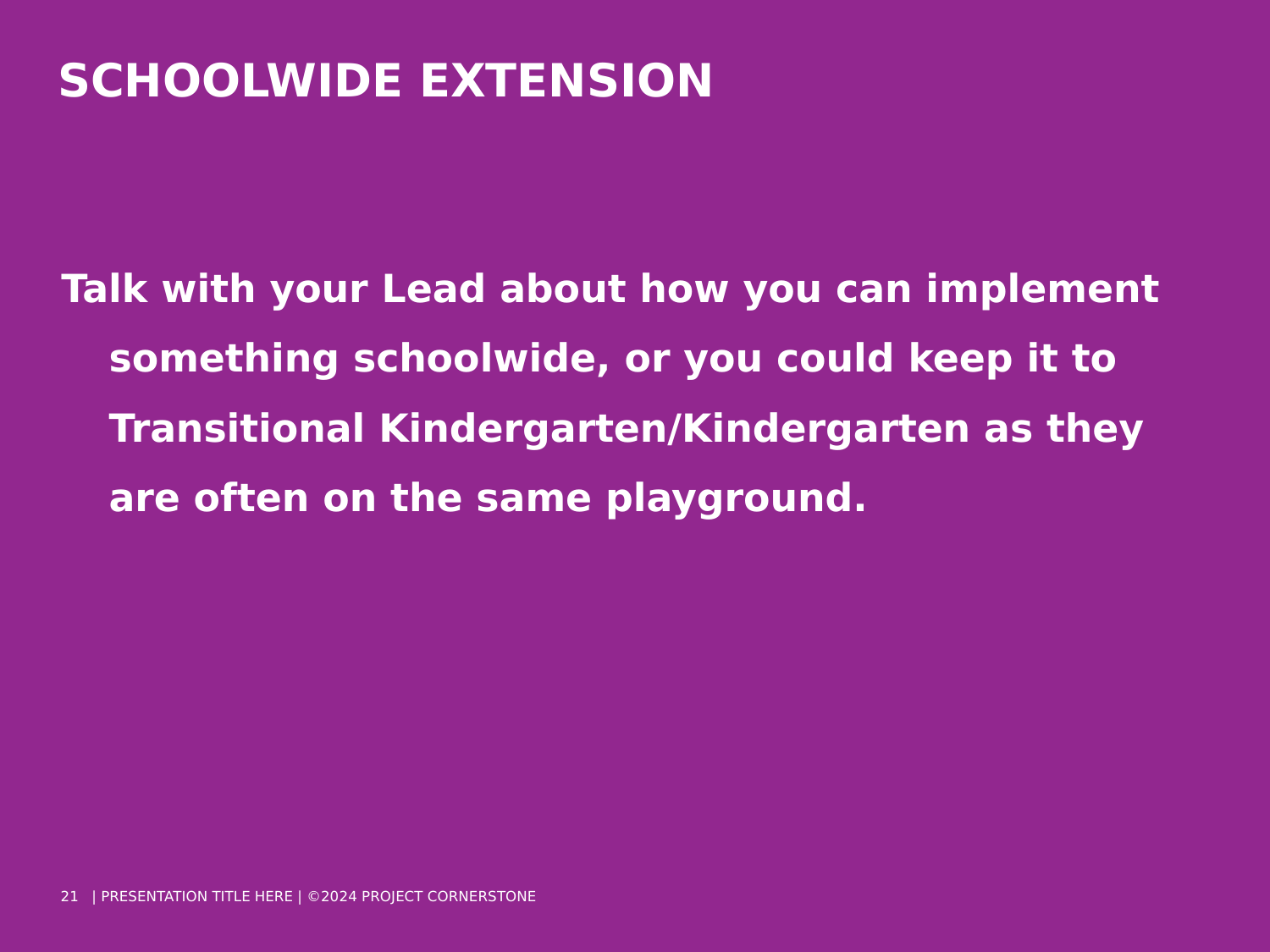

# SCHOOLWIDE EXTENSION
Talk with your Lead about how you can implement something schoolwide, or you could keep it to Transitional Kindergarten/Kindergarten as they are often on the same playground.

| PRESENTATION TITLE HERE | ©2024 PROJECT CORNERSTONE
21